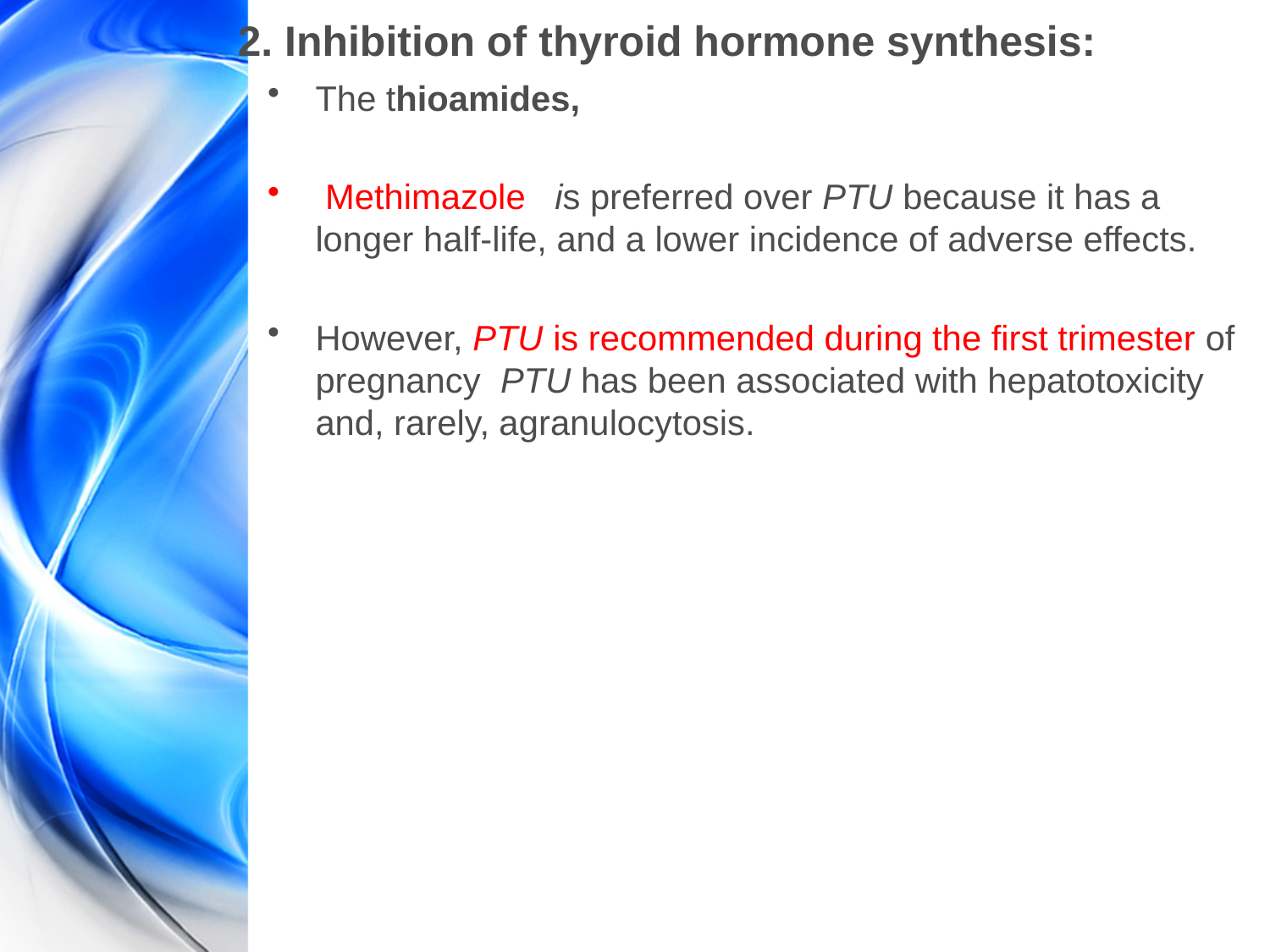

# 2. Inhibition of thyroid hormone synthesis:
The thioamides,

 Methimazole   is preferred over PTU because it has a longer half-life, and a lower incidence of adverse effects.

However, PTU is recommended during the first trimester of pregnancy  PTU has been associated with hepatotoxicity and, rarely, agranulocytosis.